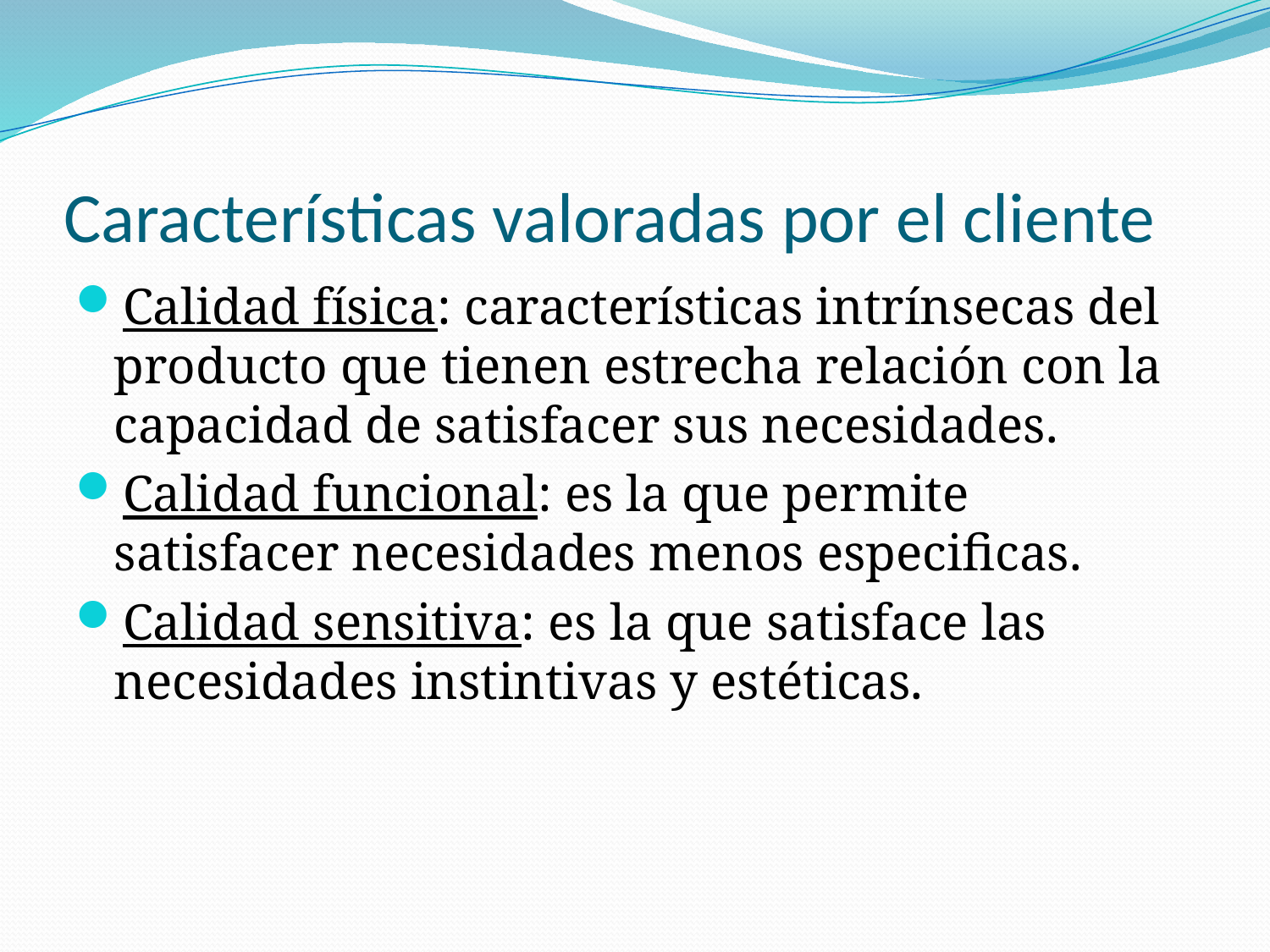

# Características valoradas por el cliente
Calidad física: características intrínsecas del producto que tienen estrecha relación con la capacidad de satisfacer sus necesidades.
Calidad funcional: es la que permite satisfacer necesidades menos especificas.
Calidad sensitiva: es la que satisface las necesidades instintivas y estéticas.